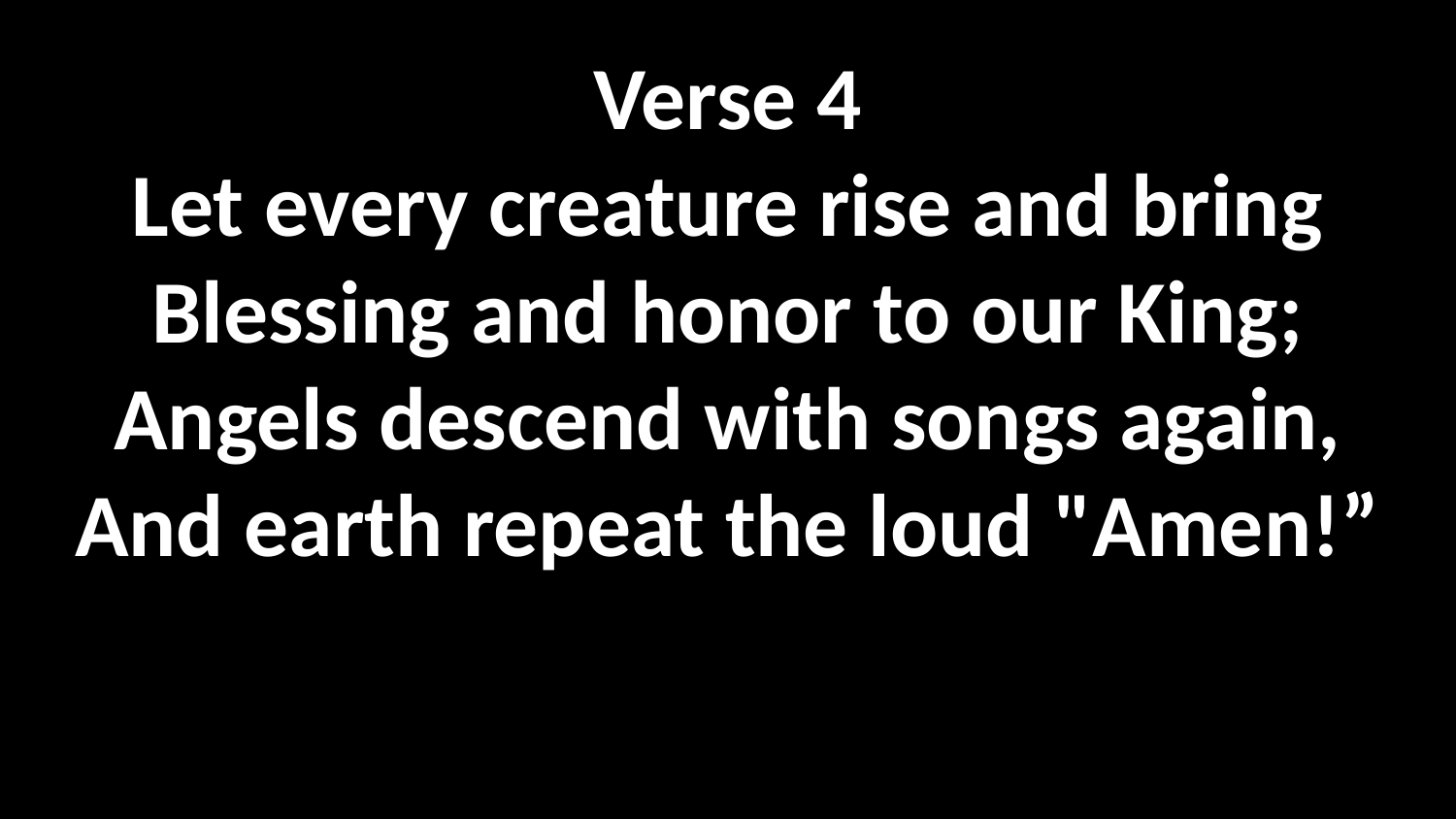

Verse 4
Let every creature rise and bring
Blessing and honor to our King;
Angels descend with songs again,
And earth repeat the loud "Amen!”